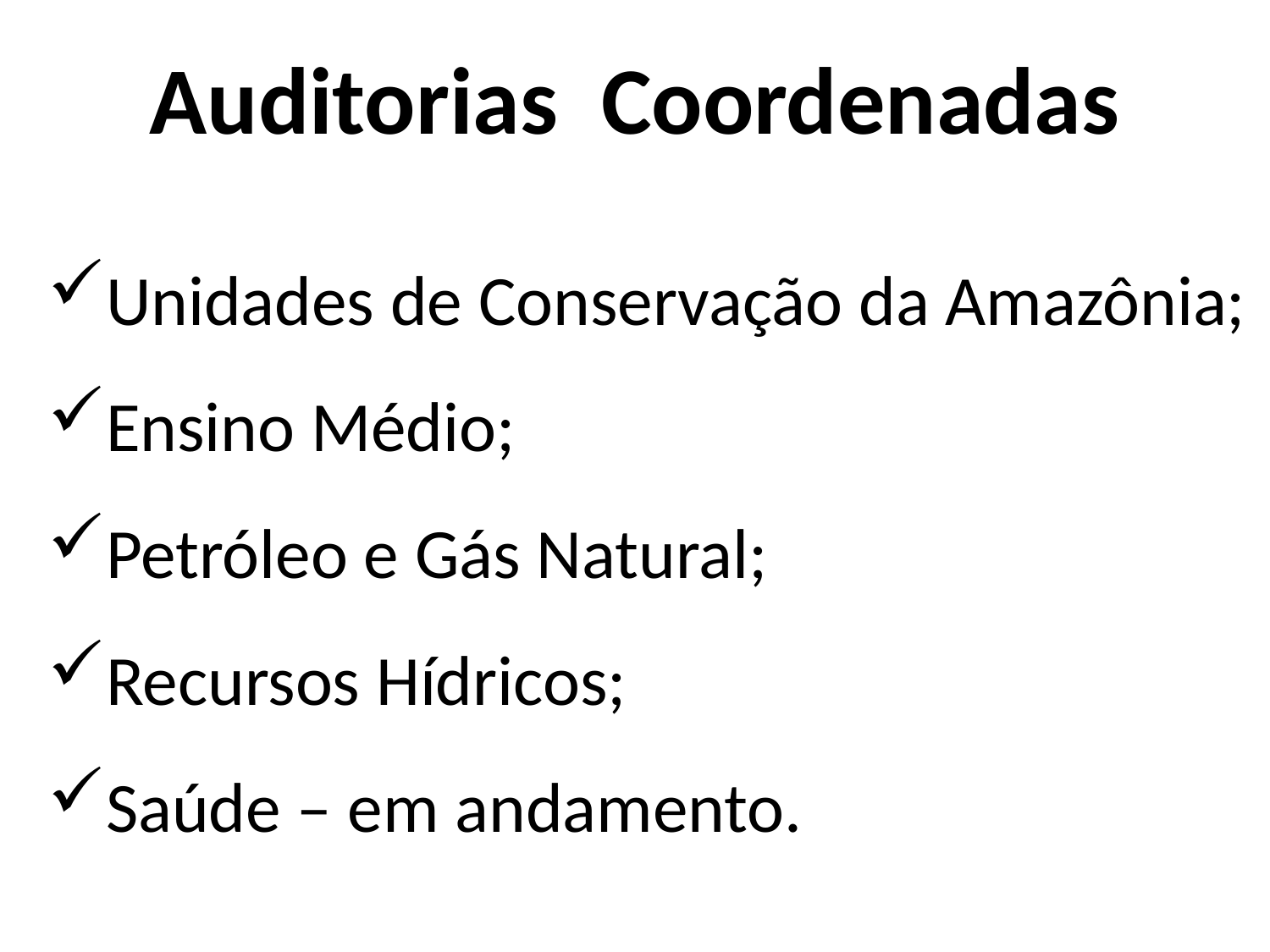

Auditorias  Coordenadas
Unidades de Conservação da Amazônia;
Ensino Médio;
Petróleo e Gás Natural;
Recursos Hídricos;
Saúde – em andamento.